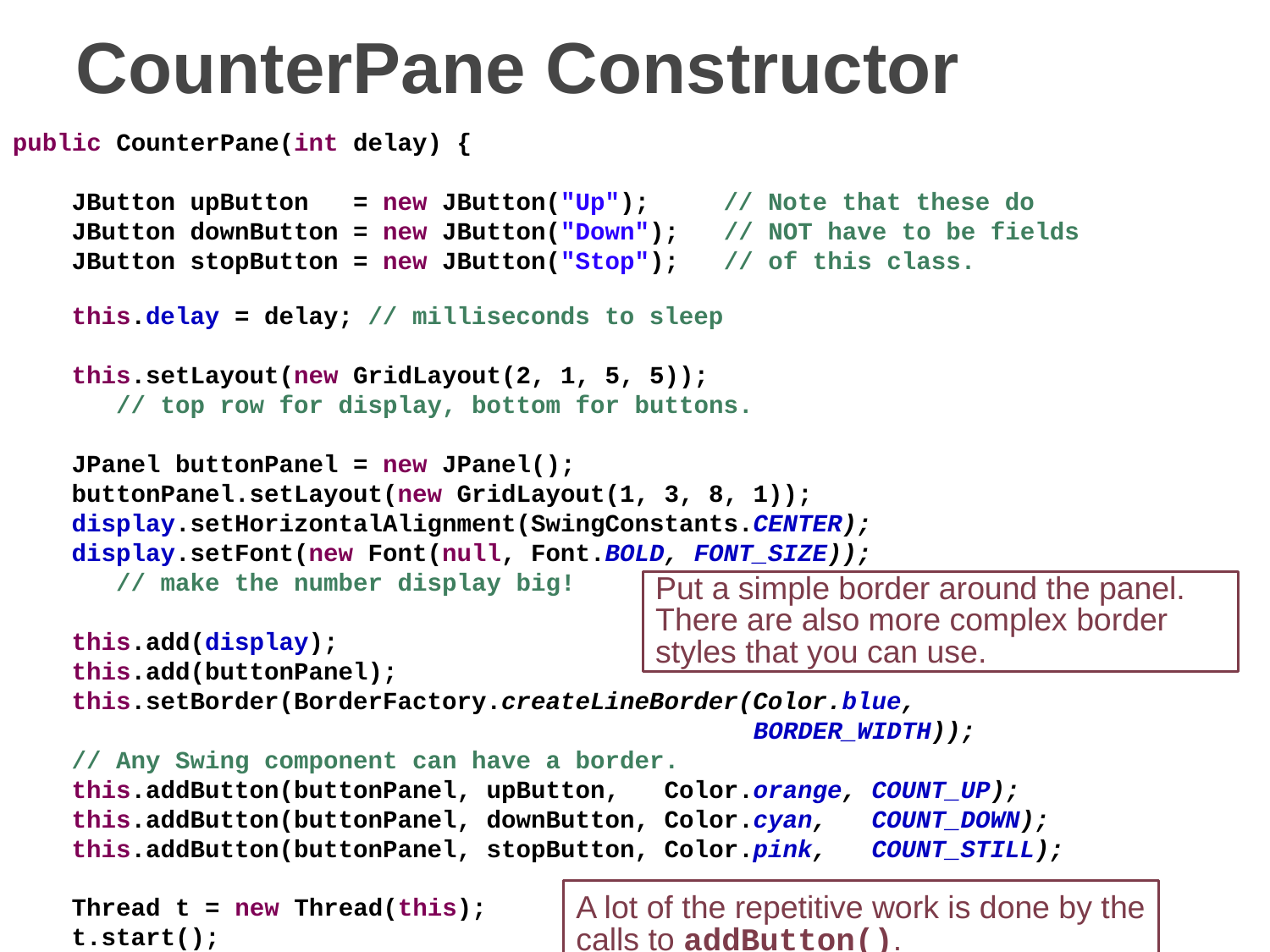

# CounterPane Constructor
public CounterPane(int delay) {

    JButton upButton   = new JButton("Up");     // Note that these do
    JButton downButton = new JButton("Down");   // NOT have to be fields
    JButton stopButton = new JButton("Stop");   // of this class.

    this.delay = delay; // milliseconds to sleep

    this.setLayout(new GridLayout(2, 1, 5, 5));
       // top row for display, bottom for buttons.

    JPanel buttonPanel = new JPanel();
    buttonPanel.setLayout(new GridLayout(1, 3, 8, 1));
    display.setHorizontalAlignment(SwingConstants.CENTER);
    display.setFont(new Font(null, Font.BOLD, FONT_SIZE));
       // make the number display big!

    this.add(display);
    this.add(buttonPanel);
    this.setBorder(BorderFactory.createLineBorder(Color.blue,
                                                  BORDER_WIDTH));
    // Any Swing component can have a border.
    this.addButton(buttonPanel, upButton,   Color.orange, COUNT_UP);
    this.addButton(buttonPanel, downButton, Color.cyan,   COUNT_DOWN);
    this.addButton(buttonPanel, stopButton, Color.pink,   COUNT_STILL);

    Thread t = new Thread(this);
    t.start();
  }
Put a simple border around the panel.  There are also more complex border styles that you can use.
A lot of the repetitive work is done by the calls to addButton().